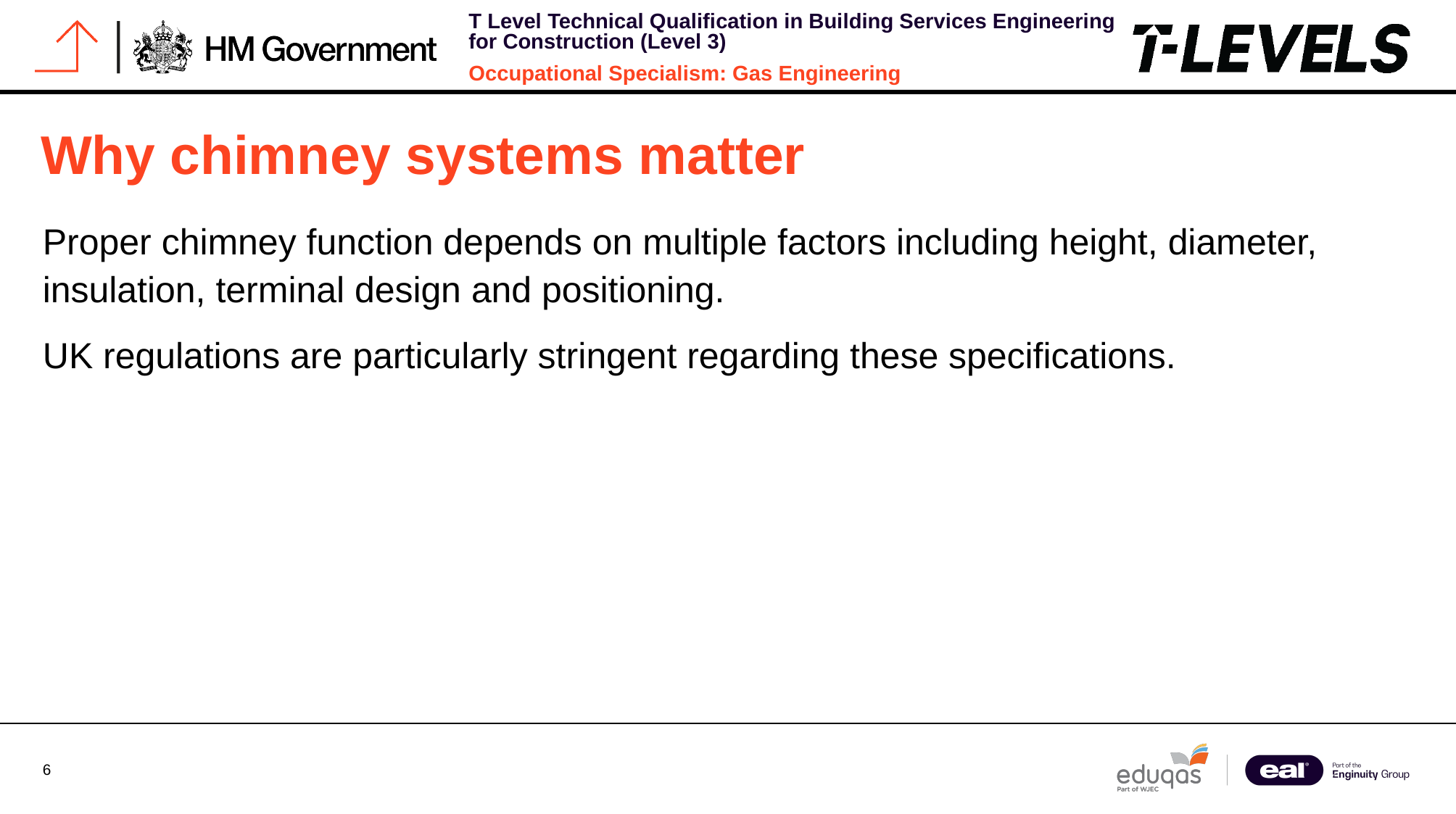

# Why chimney systems matter
Proper chimney function depends on multiple factors including height, diameter, insulation, terminal design and positioning.
UK regulations are particularly stringent regarding these specifications.